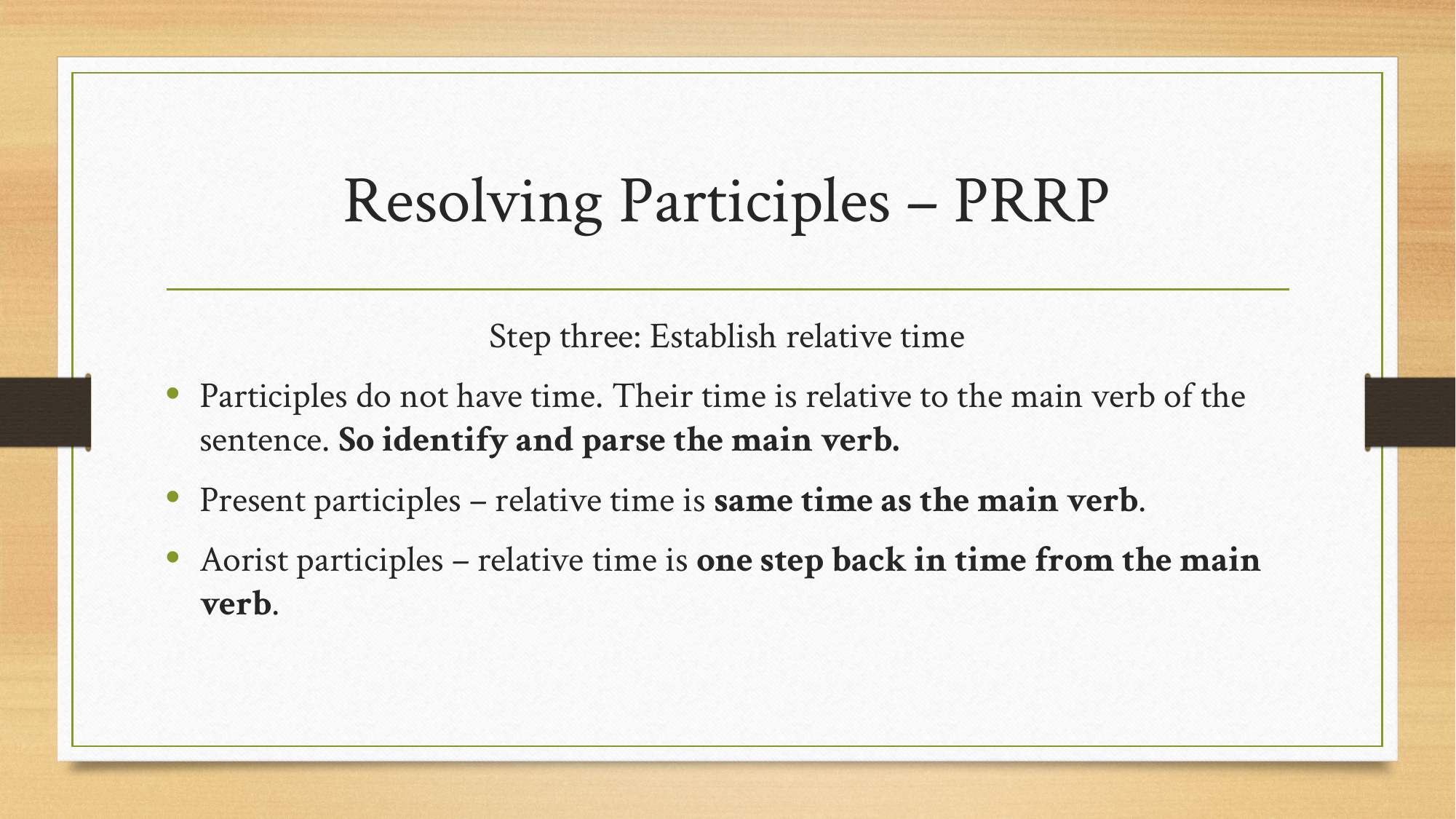

# Resolving Participles – PRRP
Step three: Establish relative time
Participles do not have time. Their time is relative to the main verb of the sentence. So identify and parse the main verb.
Present participles – relative time is same time as the main verb.
Aorist participles – relative time is one step back in time from the main verb.